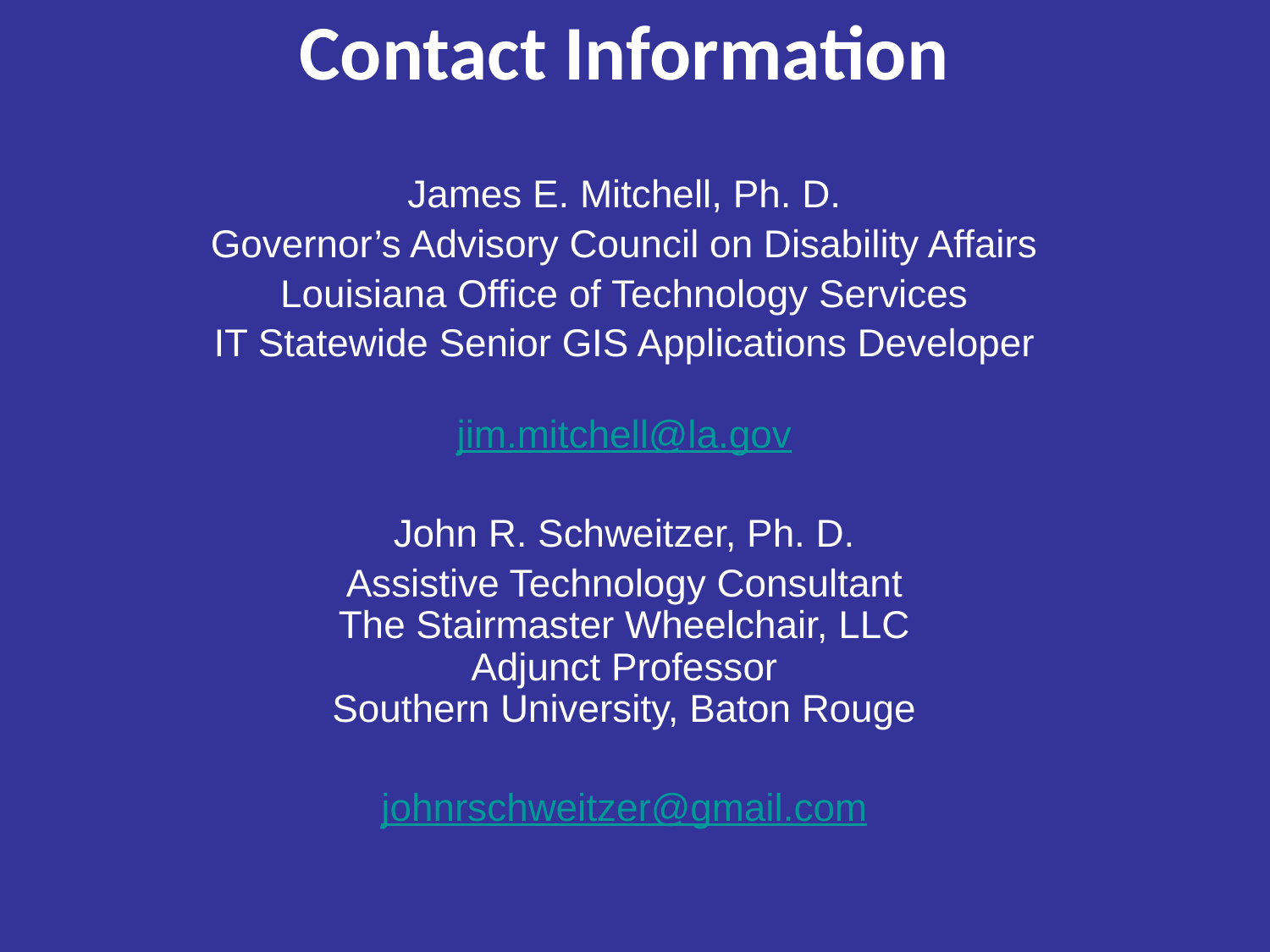

Contact Information
James E. Mitchell, Ph. D.
Governor’s Advisory Council on Disability Affairs
Louisiana Office of Technology Services
IT Statewide Senior GIS Applications Developer
jim.mitchell@la.gov

John R. Schweitzer, Ph. D.
Assistive Technology Consultant
The Stairmaster Wheelchair, LLC
Adjunct Professor
Southern University, Baton Rouge

johnrschweitzer@gmail.com